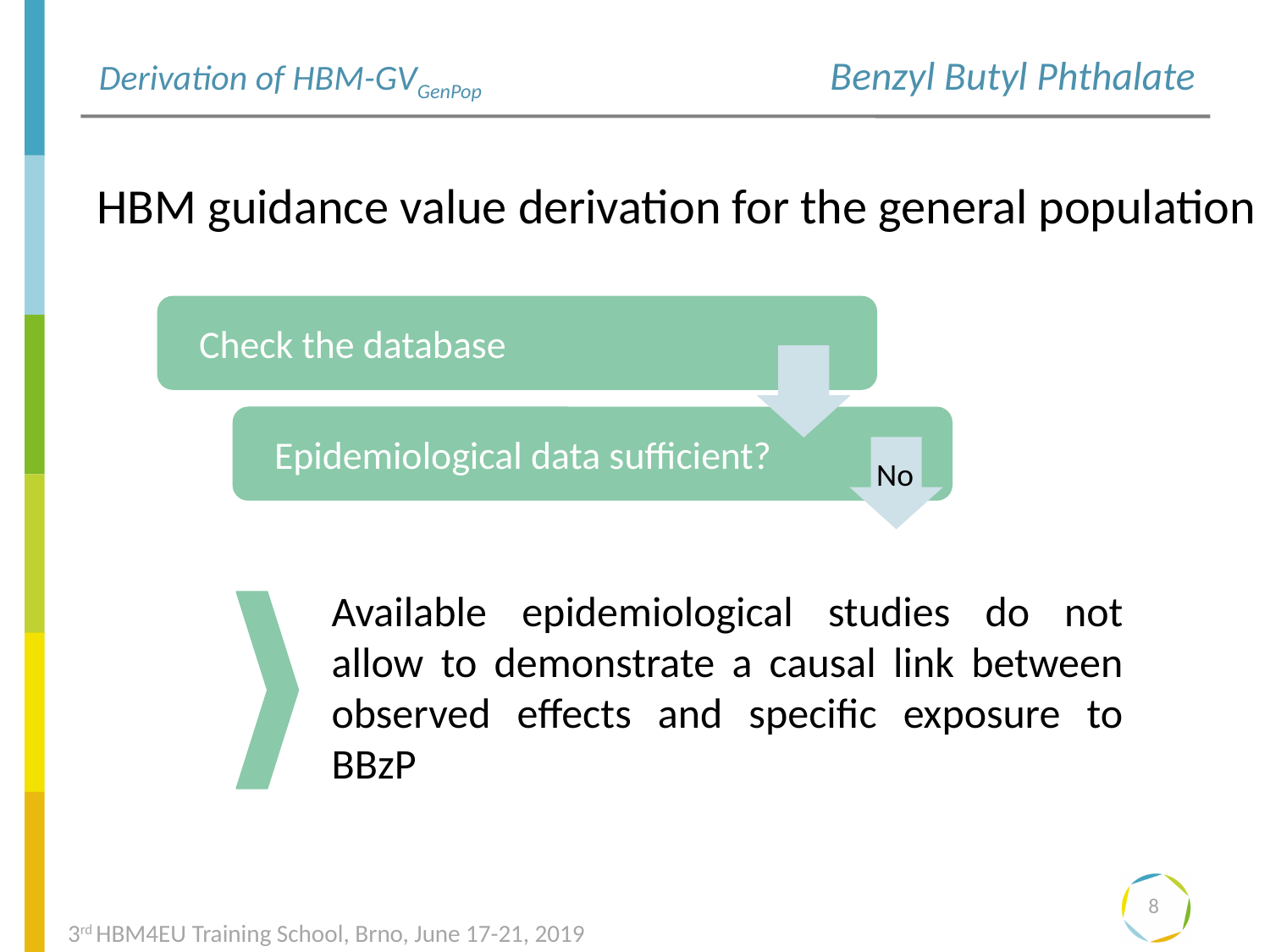

Benzyl Butyl Phthalate
# Derivation of HBM-GVGenPop
HBM guidance value derivation for the general population
Check the database

Epidemiological data sufficient?

No
Available epidemiological studies do not allow to demonstrate a causal link between observed effects and specific exposure to BBzP

8
3rd HBM4EU Training School, Brno, June 17-21, 2019